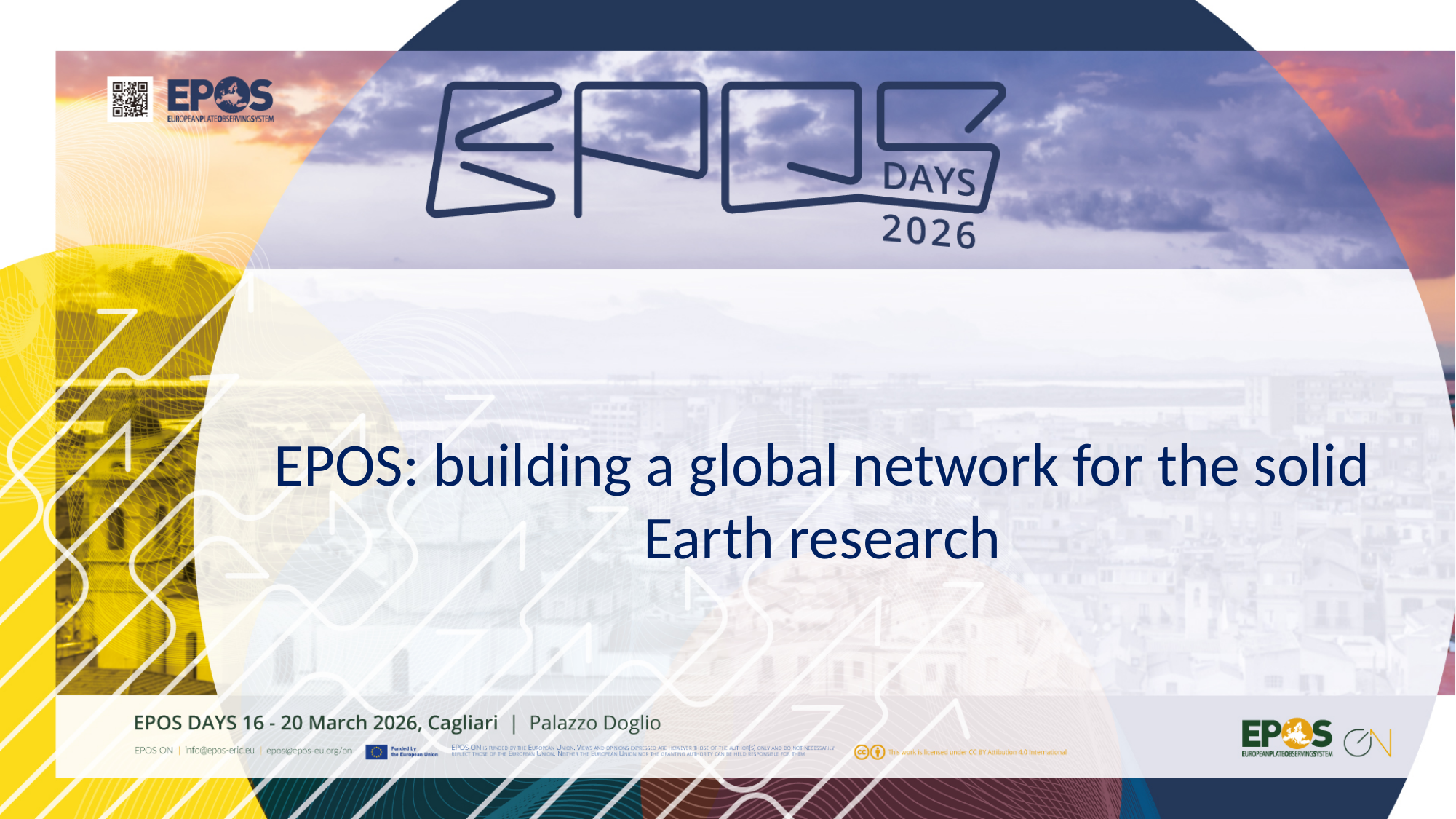

EPOS: building a global network for the solid Earth research